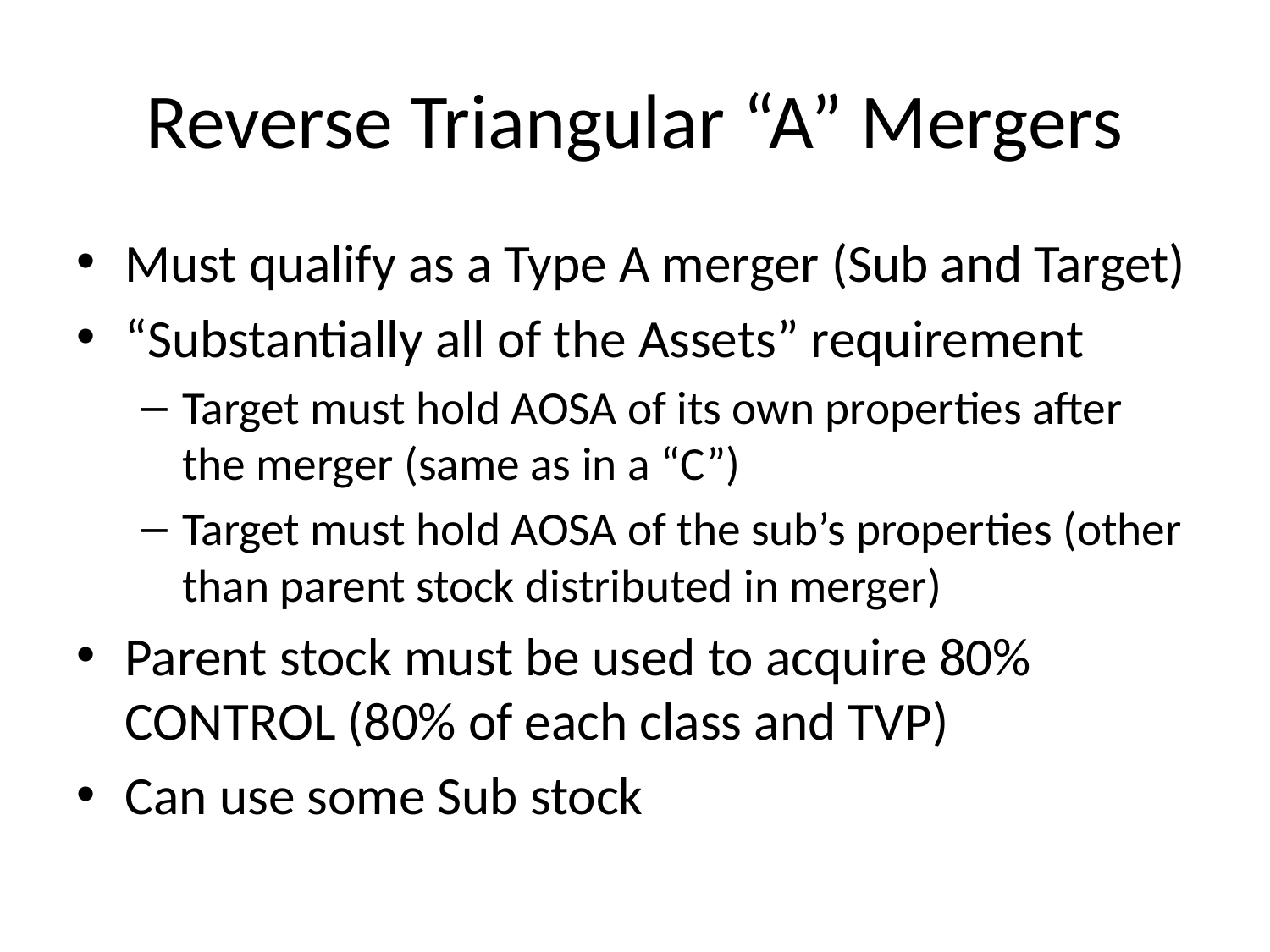

# Reverse Triangular “A” Mergers
Must qualify as a Type A merger (Sub and Target)
“Substantially all of the Assets” requirement
Target must hold AOSA of its own properties after the merger (same as in a “C”)
Target must hold AOSA of the sub’s properties (other than parent stock distributed in merger)
Parent stock must be used to acquire 80% CONTROL (80% of each class and TVP)
Can use some Sub stock